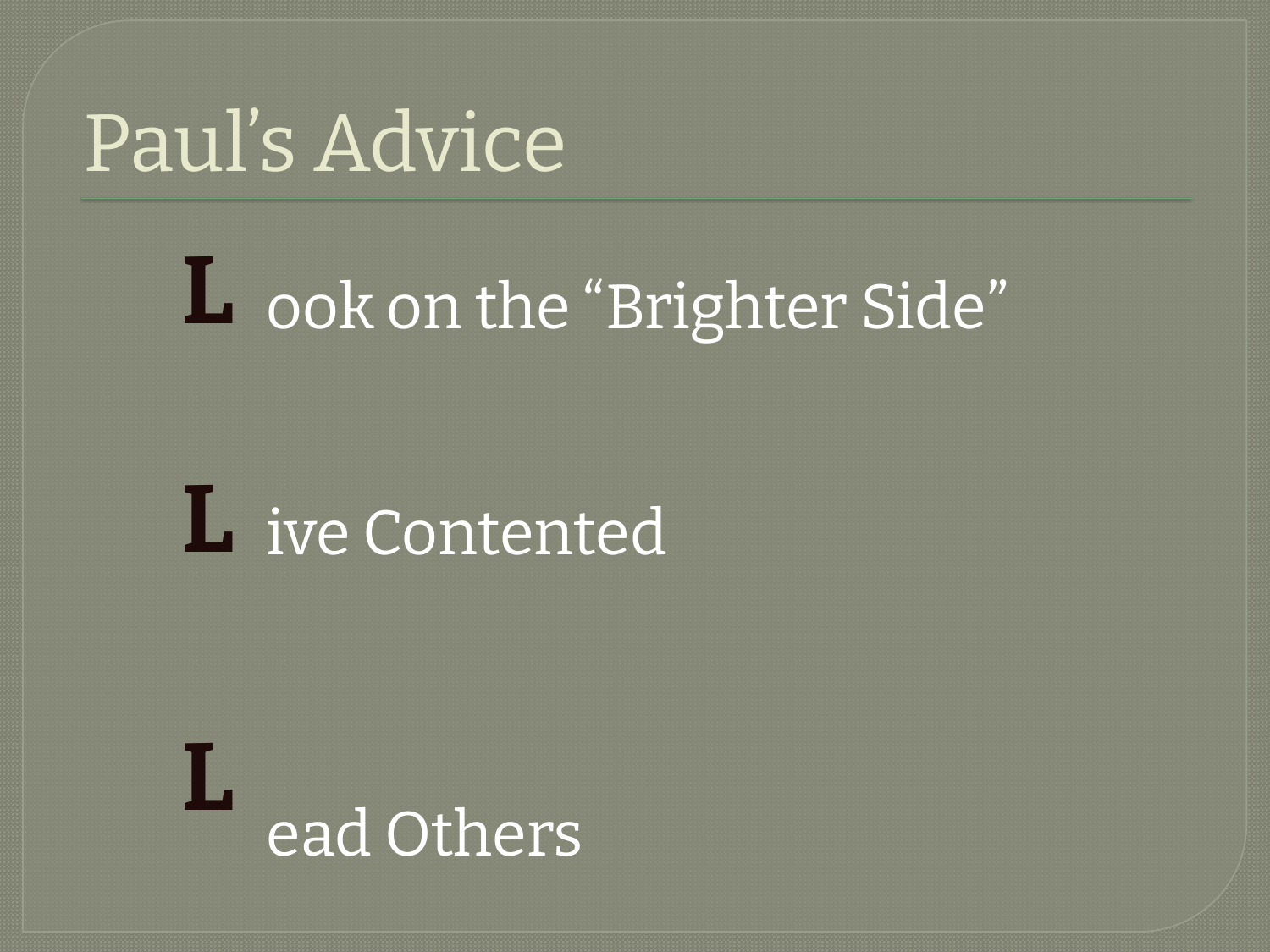

# Paul’s Advice

ook on the “Brighter Side”

ive Contented

ead Others
L

L

L